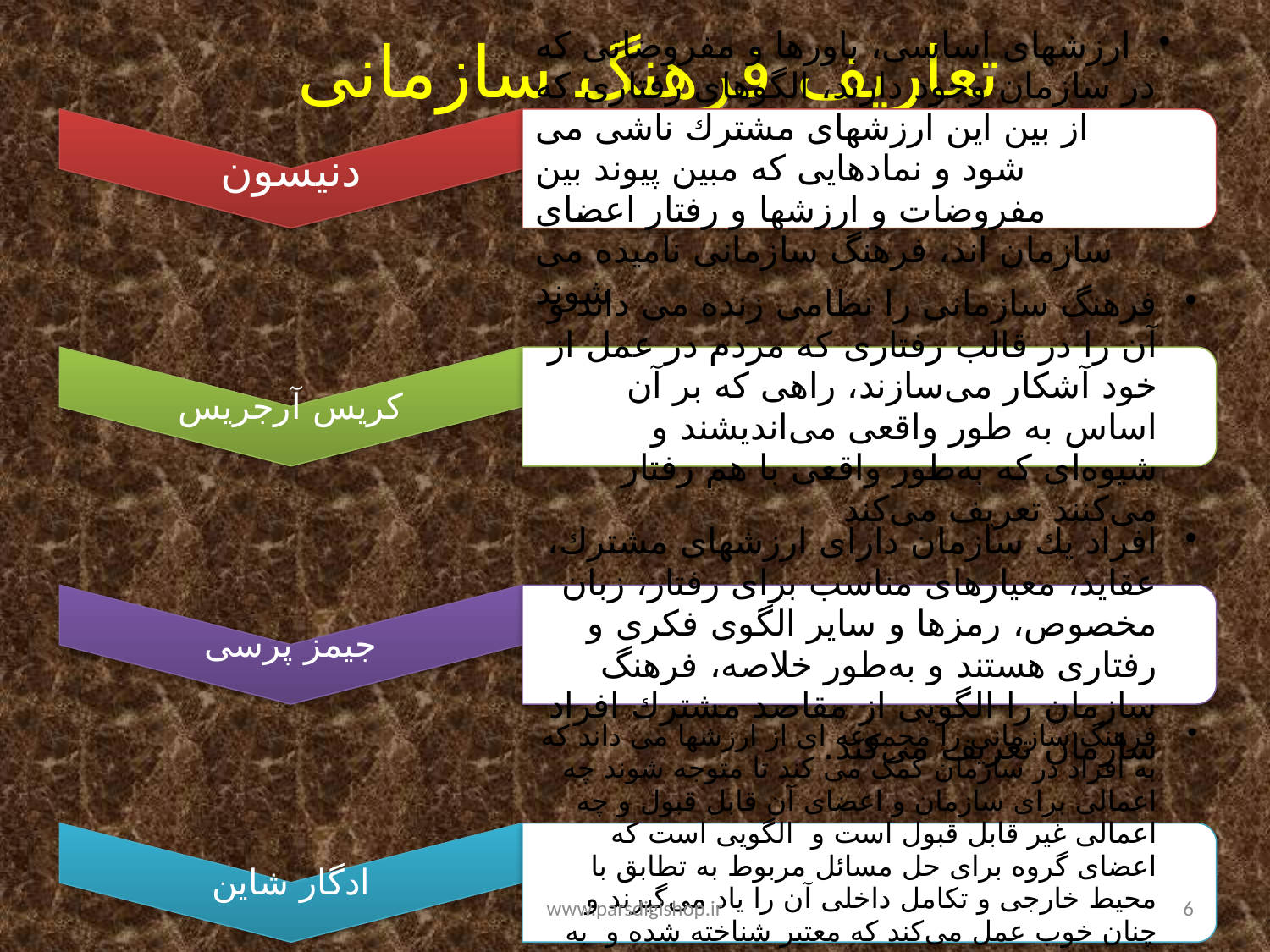

# تعاریف فرهنگ سازمانی
دنیسون
کریس آرجریس
جیمز پرسی
ادگار شاین
www.parsdigishop.ir
6